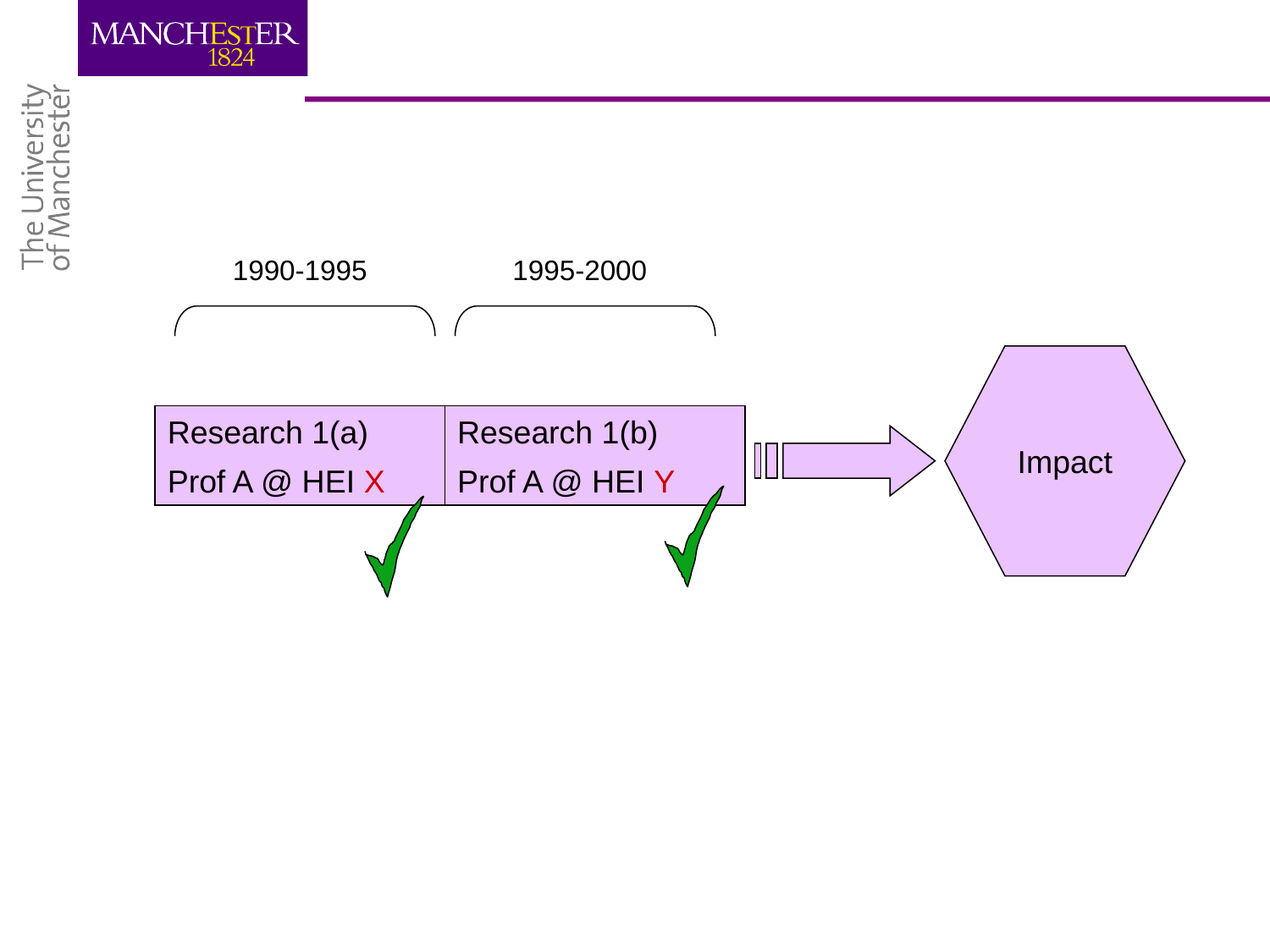

1990-1995
1995-2000

Impact
Research 1(a)
Prof A @ HEI X
Research 1(b)
Prof A @ HEI Y